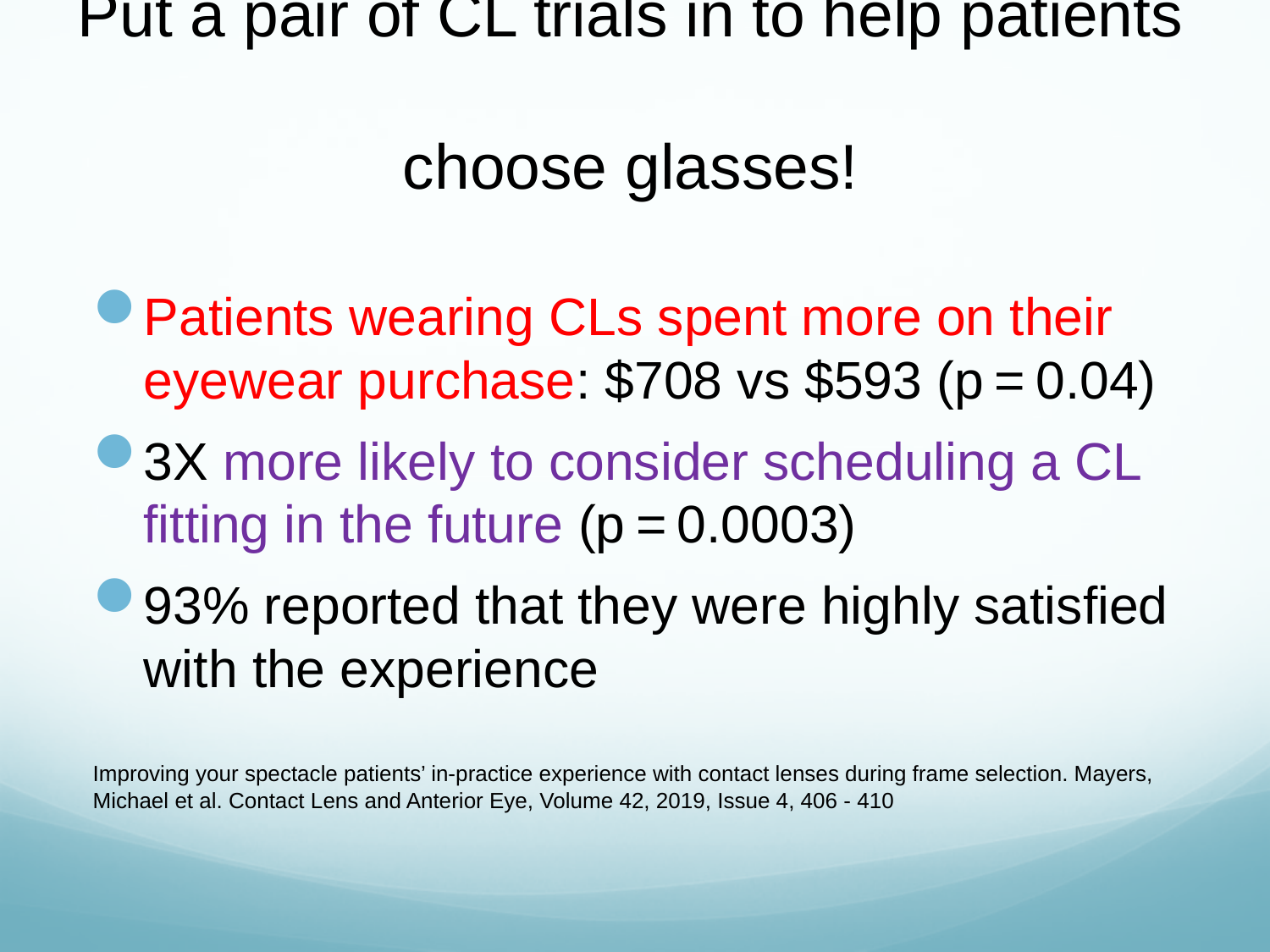

# Put a pair of CL trials in to help patients choose glasses!
Patients wearing CLs spent more on their eyewear purchase: $708 vs $593 (p = 0.04)
3X more likely to consider scheduling a CL fitting in the future (p = 0.0003)
93% reported that they were highly satisfied with the experience

Improving your spectacle patients’ in-practice experience with contact lenses during frame selection. Mayers, Michael et al. Contact Lens and Anterior Eye, Volume 42, 2019, Issue 4, 406 - 410